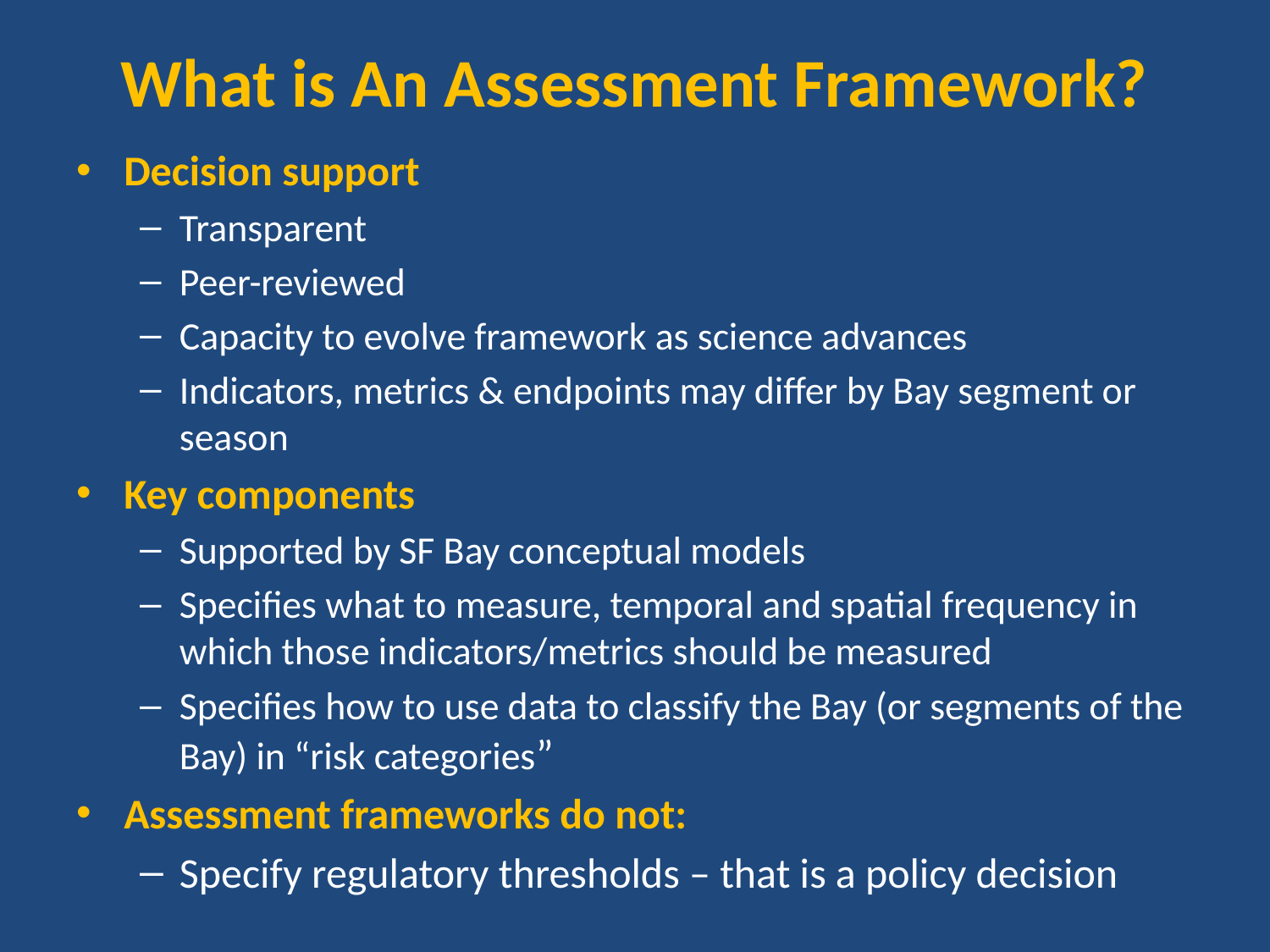

# What is An Assessment Framework?
Decision support
Transparent
Peer-reviewed
Capacity to evolve framework as science advances
Indicators, metrics & endpoints may differ by Bay segment or season
Key components
Supported by SF Bay conceptual models
Specifies what to measure, temporal and spatial frequency in which those indicators/metrics should be measured
Specifies how to use data to classify the Bay (or segments of the Bay) in “risk categories”
Assessment frameworks do not:
Specify regulatory thresholds – that is a policy decision